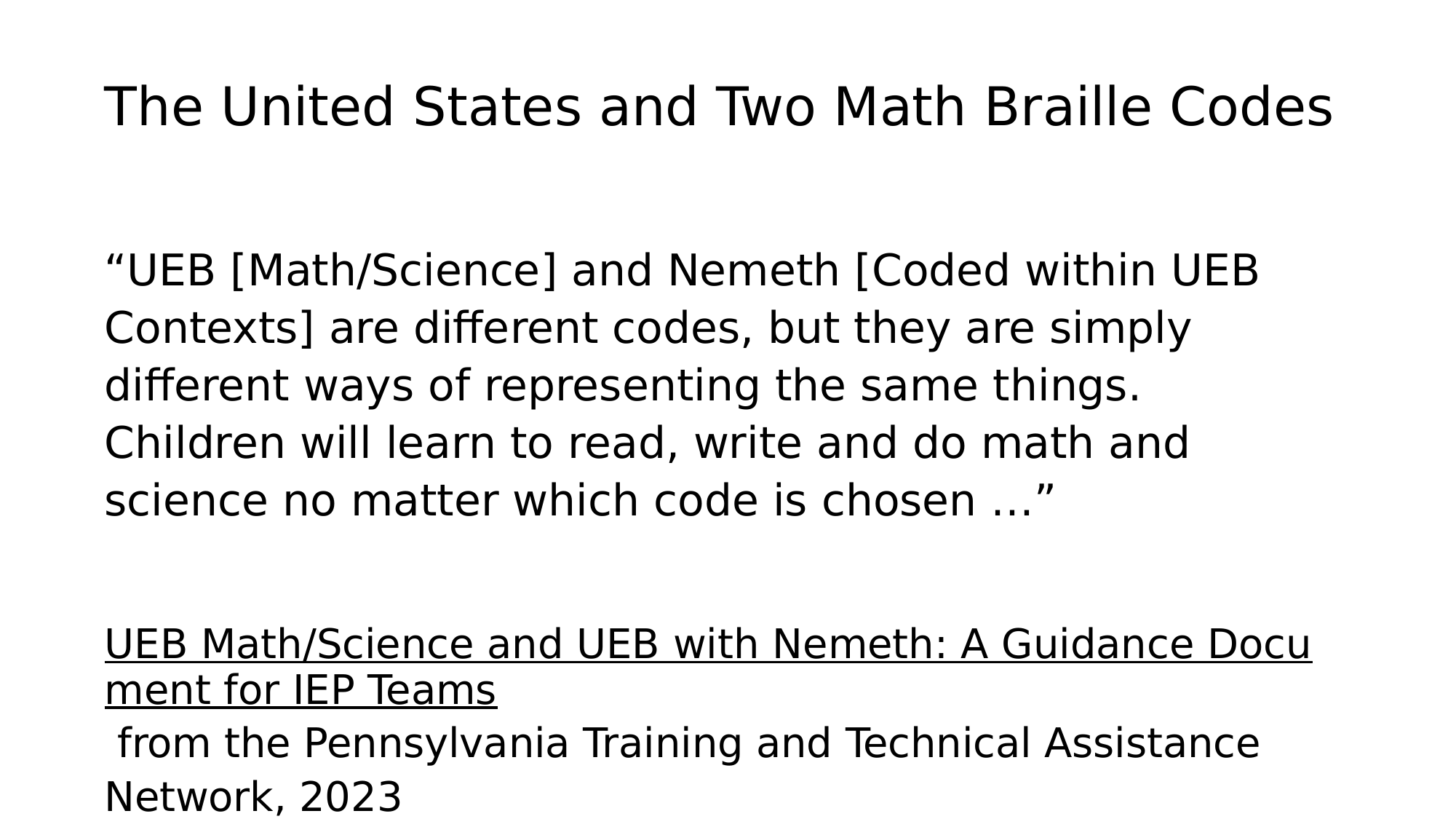

# The United States and Two Math Braille Codes
“UEB [Math/Science] and Nemeth [Coded within UEB Contexts] are different codes, but they are simply different ways of representing the same things. Children will learn to read, write and do math and science no matter which code is chosen …”

UEB Math/Science and UEB with Nemeth: A Guidance Document for IEP Teams from the Pennsylvania Training and Technical Assistance Network, 2023